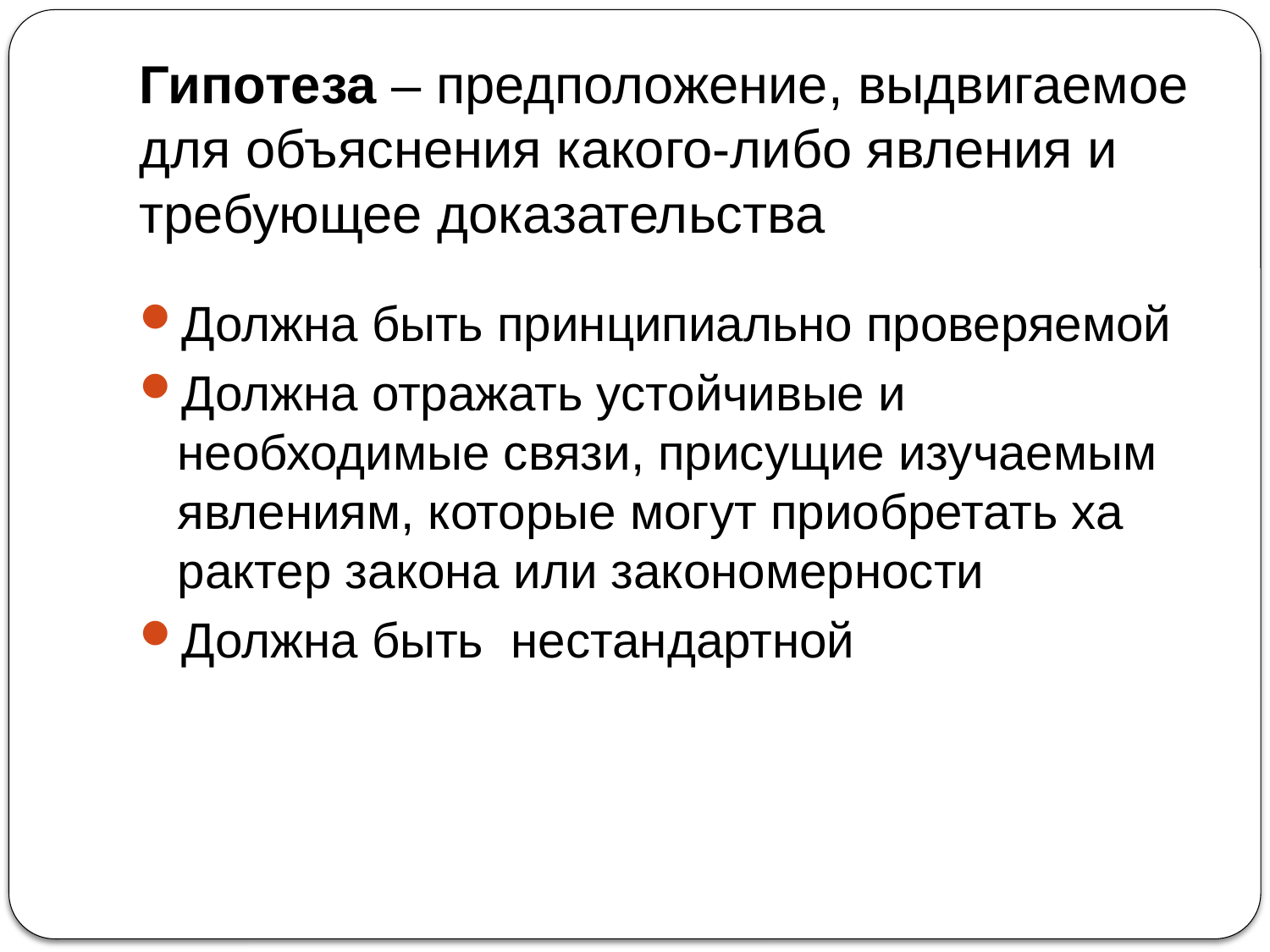

# Гипотеза – предположение, выдвигаемое для объяснения какого-либо явления и требующее доказательства
Должна быть принципиально проверяемой
Должна отражать устойчивые и необходимые связи, присущие изучаемым явлениям, которые могут приобретать ха­рактер закона или закономерности
Должна быть  нестандартной